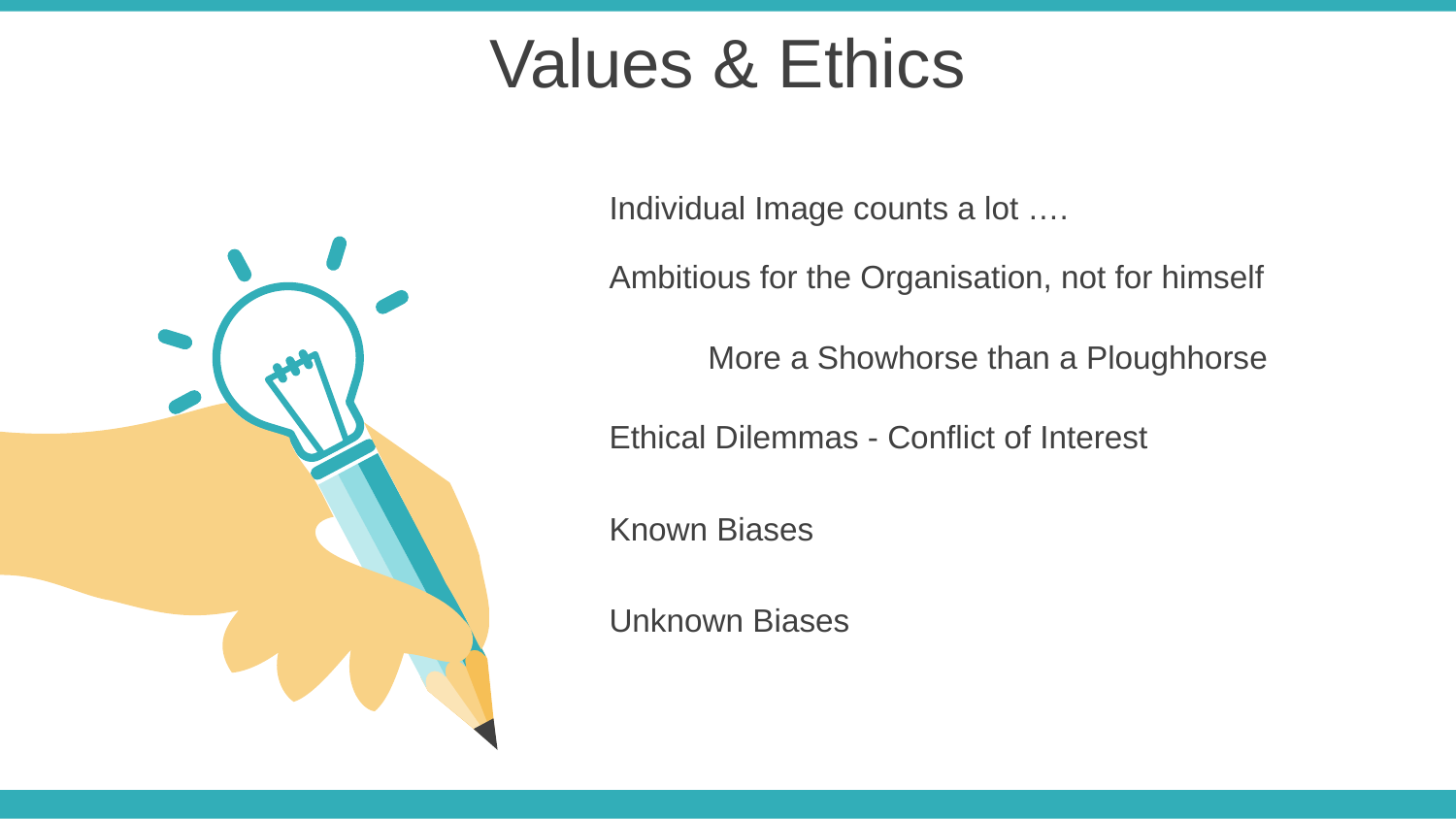

Values & Ethics
Individual Image counts a lot ….

Ambitious for the Organisation, not for himself
           More a Showhorse than a Ploughhorse
02

Ethical Dilemmas - Conflict of Interest
Known Biases
Unknown Biases
04